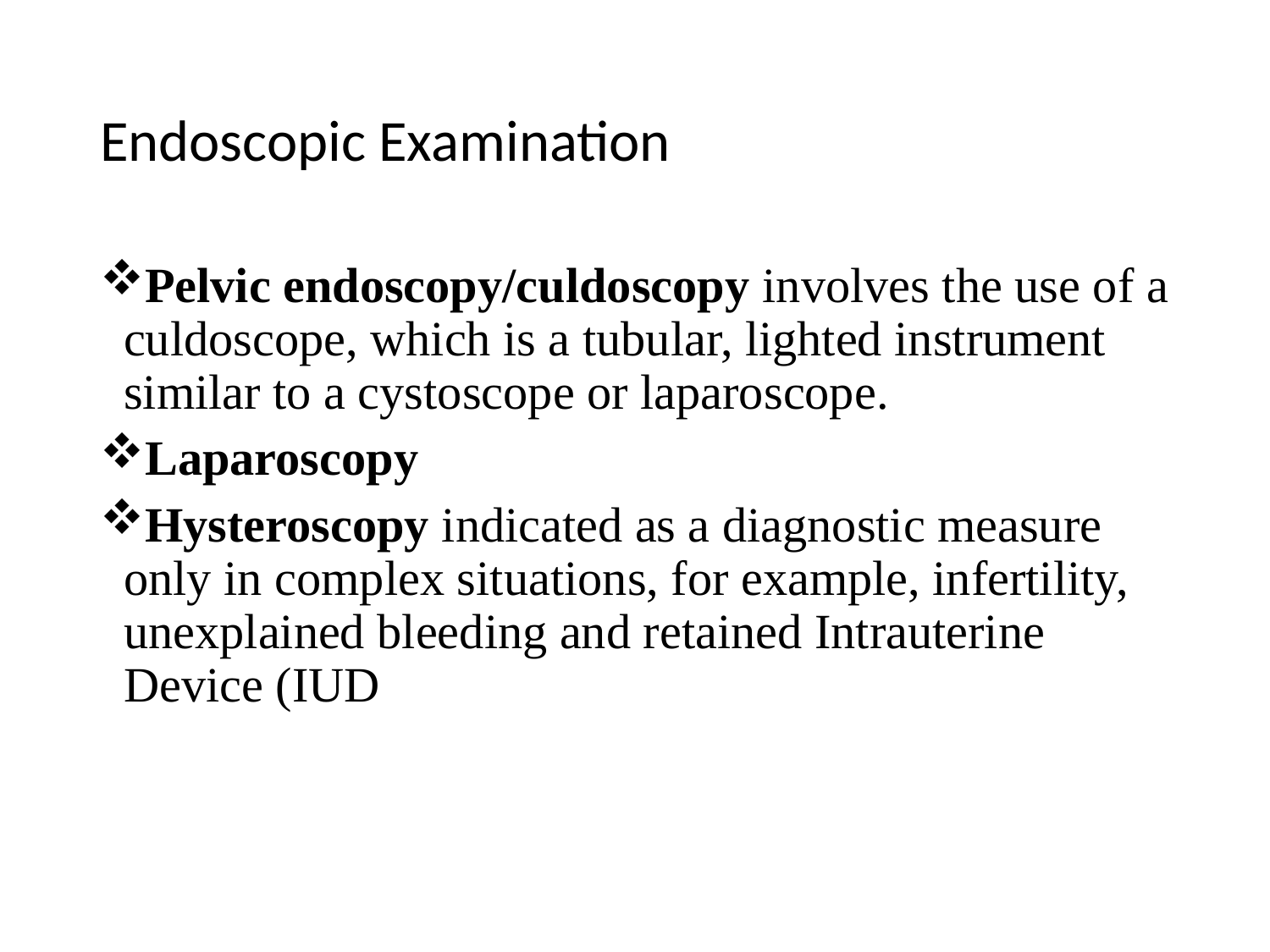

# Endoscopic Examination
Pelvic endoscopy/culdoscopy involves the use of a culdoscope, which is a tubular, lighted instrument similar to a cystoscope or laparoscope.
Laparoscopy
Hysteroscopy indicated as a diagnostic measure only in complex situations, for example, infertility, unexplained bleeding and retained Intrauterine Device (IUD